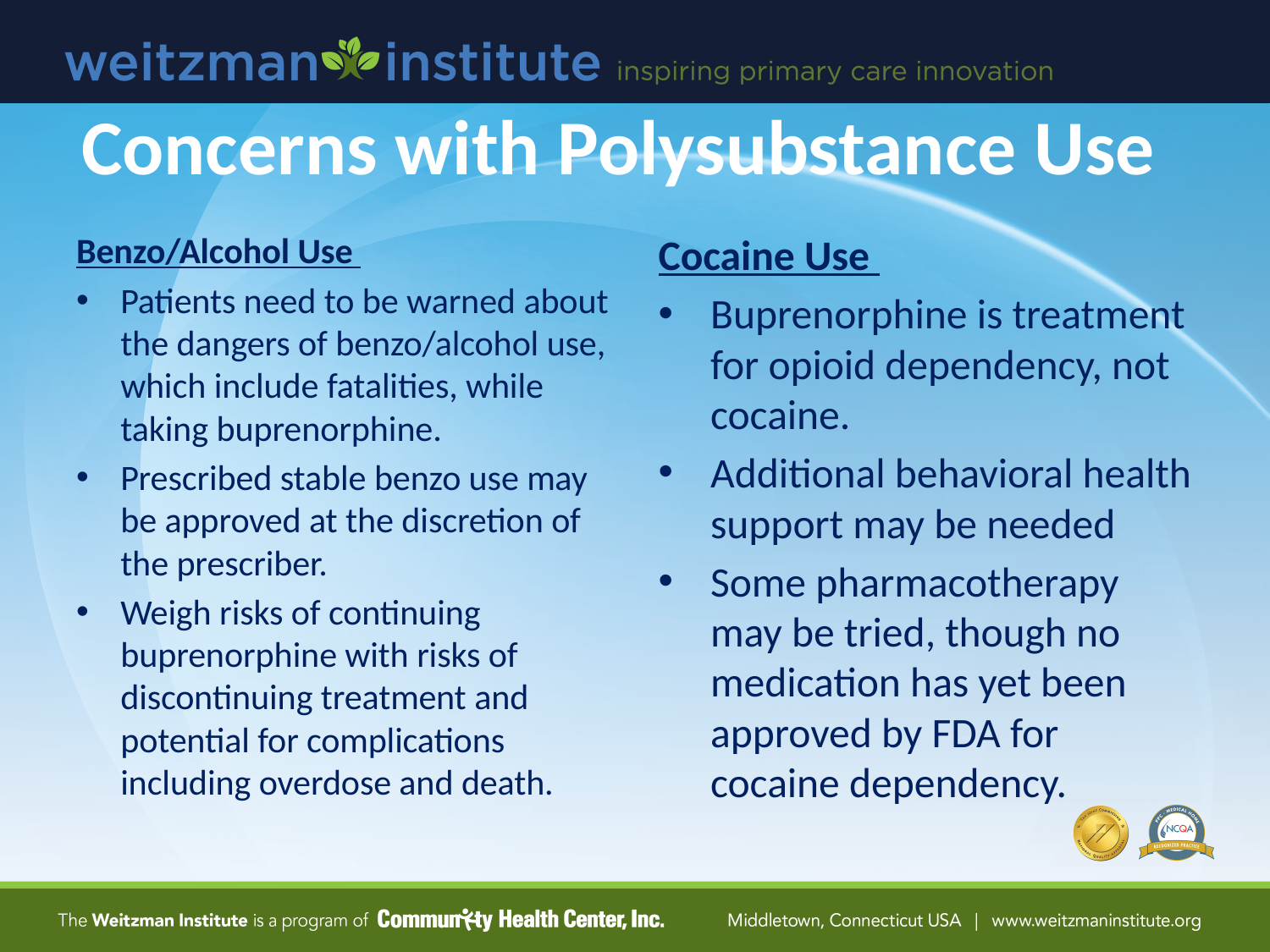

# Concerns with Polysubstance Use
Benzo/Alcohol Use
Patients need to be warned about the dangers of benzo/alcohol use, which include fatalities, while taking buprenorphine.
Prescribed stable benzo use may be approved at the discretion of the prescriber.
Weigh risks of continuing buprenorphine with risks of discontinuing treatment and potential for complications including overdose and death.

Cocaine Use
Buprenorphine is treatment for opioid dependency, not cocaine.
Additional behavioral health support may be needed
Some pharmacotherapy may be tried, though no medication has yet been approved by FDA for cocaine dependency.